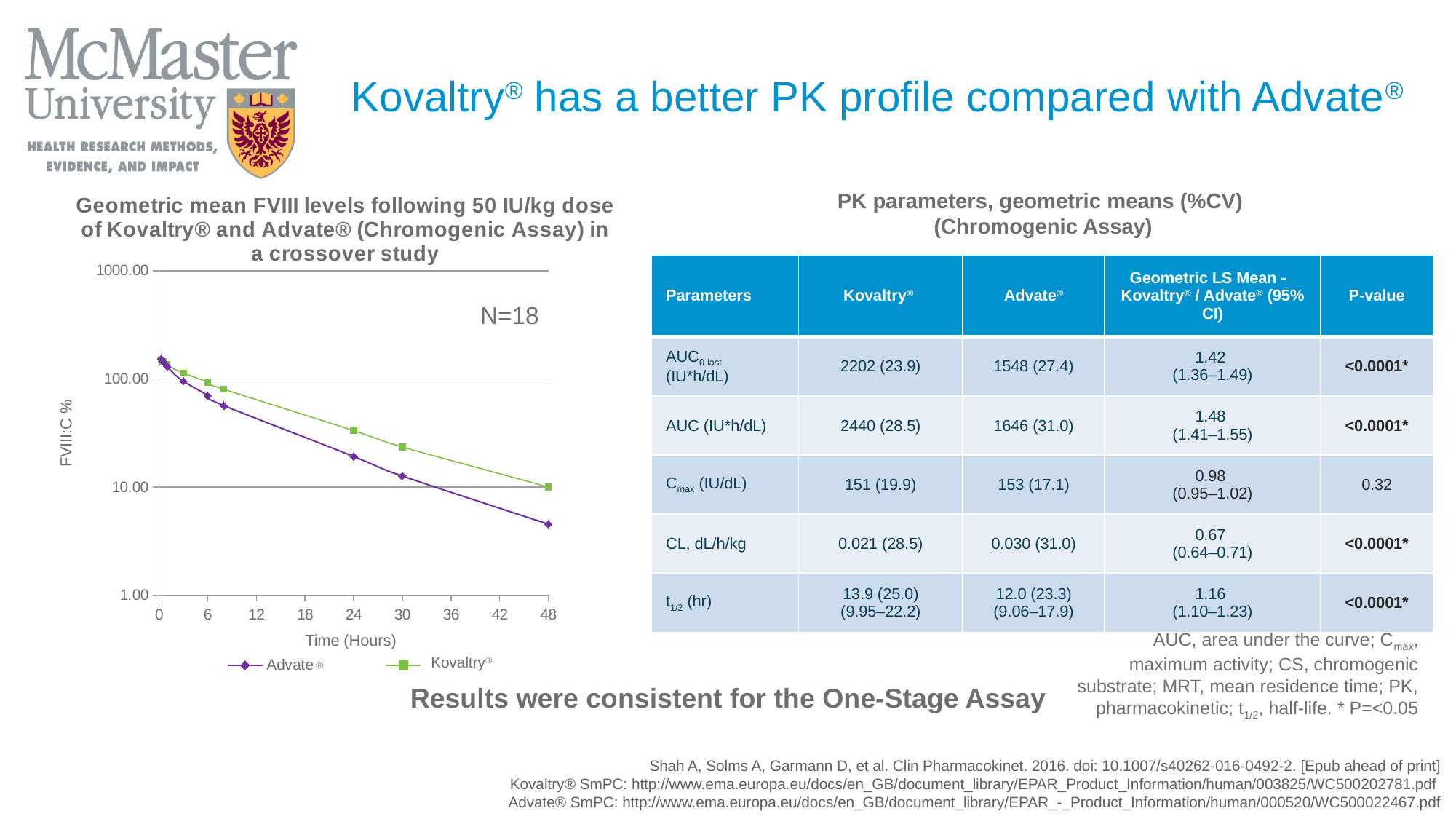

# Kovaltry® has a better PK profile compared with Advate®
PK parameters, geometric means (%CV)
(Chromogenic Assay)

### Chart: Geometric mean FVIII levels following 50 IU/kg dose of Kovaltry® and Advate® (Chromogenic Assay) in a crossover study

| Category |  |  |
|---|---|---|
| Parameters | Kovaltry® | Advate® | Geometric LS Mean - Kovaltry® / Advate® (95% CI) | P-value |
| --- | --- | --- | --- | --- |
| AUC0-last (IU\*h/dL) | 2202 (23.9) | 1548 (27.4) | 1.42 (1.36–1.49) | <0.0001\* |
| AUC (IU\*h/dL) | 2440 (28.5) | 1646 (31.0) | 1.48 (1.41–1.55) | <0.0001\* |
| Cmax (IU/dL) | 151 (19.9) | 153 (17.1) | 0.98 (0.95–1.02) | 0.32 |
| CL, dL/h/kg | 0.021 (28.5) | 0.030 (31.0) | 0.67 (0.64–0.71) | <0.0001\* |
| t1/2 (hr) | 13.9 (25.0) (9.95–22.2) | 12.0 (23.3) (9.06–17.9) | 1.16 (1.10–1.23) | <0.0001\* |
N=18
FVIII:C %
Time (Hours)
AUC, area under the curve; Cmax, maximum activity; CS, chromogenic substrate; MRT, mean residence time; PK, pharmacokinetic; t1/2, half-life. * P=<0.05
Kovaltry®
®
Results were consistent for the One-Stage Assay
Shah A, Solms A, Garmann D, et al. Clin Pharmacokinet. 2016. doi: 10.1007/s40262-016-0492-2. [Epub ahead of print]
Kovaltry® SmPC: http://www.ema.europa.eu/docs/en_GB/document_library/EPAR_Product_Information/human/003825/WC500202781.pdf
Advate® SmPC: http://www.ema.europa.eu/docs/en_GB/document_library/EPAR_-_Product_Information/human/000520/WC500022467.pdf